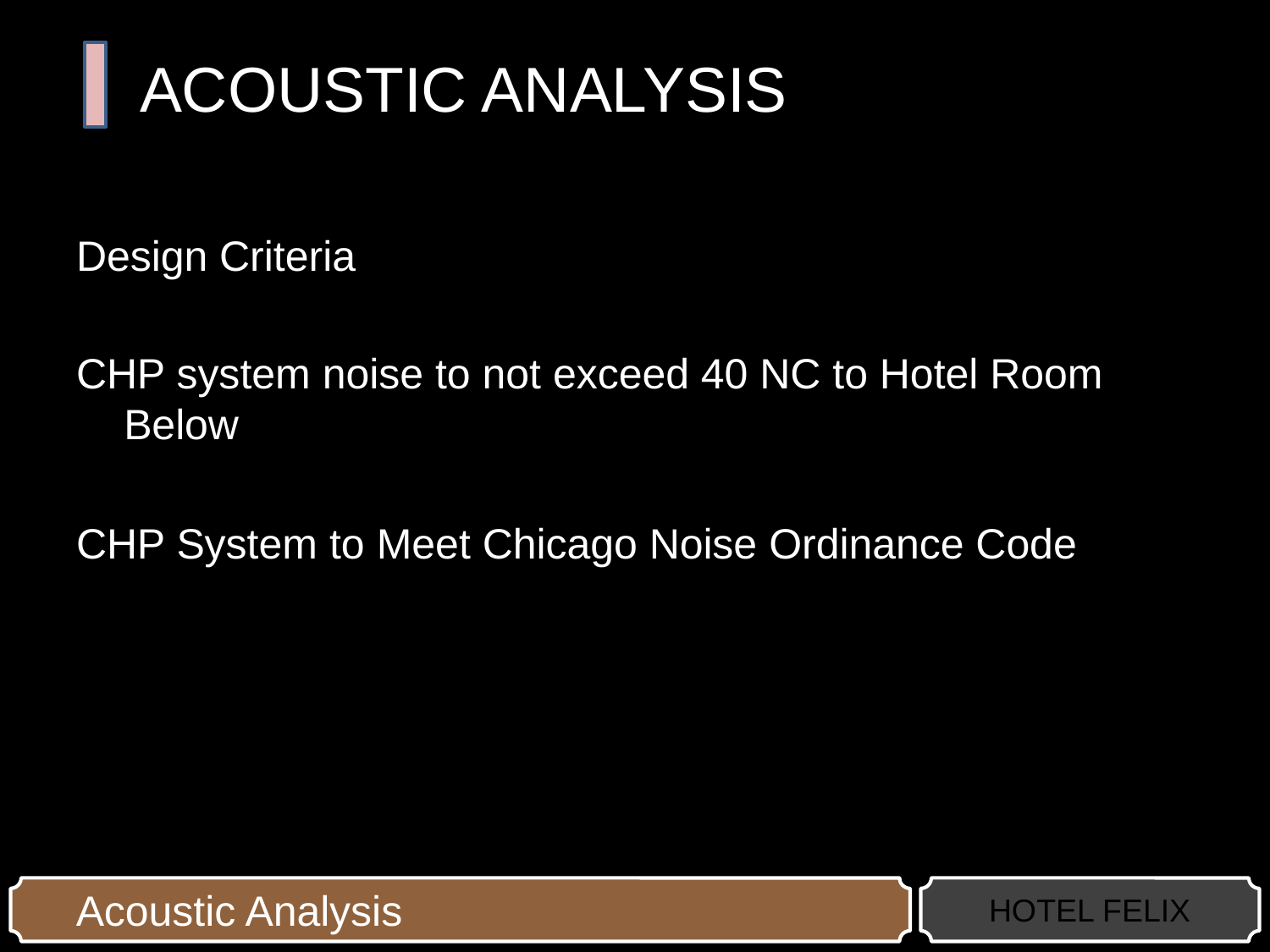

# ACOUSTIC ANALYSIS
Design Criteria

CHP system noise to not exceed 40 NC to Hotel Room Below

CHP System to Meet Chicago Noise Ordinance Code

Acoustic Analysis
HOTEL FELIX
HOTEL FELIX